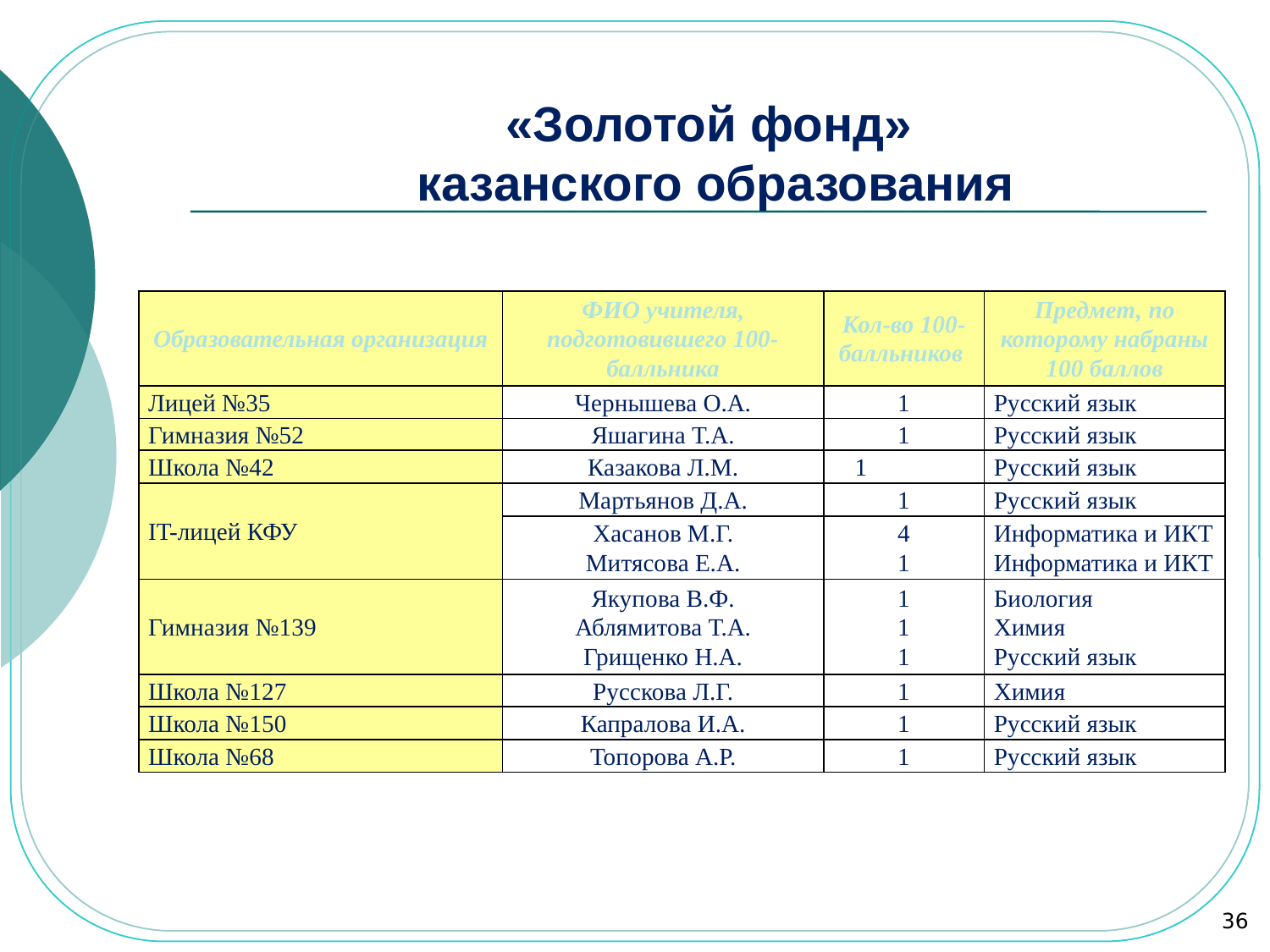

«Золотой фонд»
казанского образования
| Образовательная организация | ФИО учителя, подготовившего 100-балльника | Кол-во 100-балльников | Предмет, по которому набраны 100 баллов |
| --- | --- | --- | --- |
| Лицей №35 | Чернышева О.А. | 1 | Русский язык |
| Гимназия №52 | Яшагина Т.А. | 1 | Русский язык |
| Школа №42 | Казакова Л.М. | 1 | Русский язык |
| IT-лицей КФУ | Мартьянов Д.А. | 1 | Русский язык |
|  | Хасанов М.Г. Митясова Е.А. | 4 1 | Информатика и ИКТ Информатика и ИКТ |
| Гимназия №139 | Якупова В.Ф. Аблямитова Т.А. Грищенко Н.А. | 1 1 1 | Биология Химия Русский язык |
| Школа №127 | Русскова Л.Г. | 1 | Химия |
| Школа №150 | Капралова И.А. | 1 | Русский язык |
| Школа №68 | Топорова А.Р. | 1 | Русский язык |
36